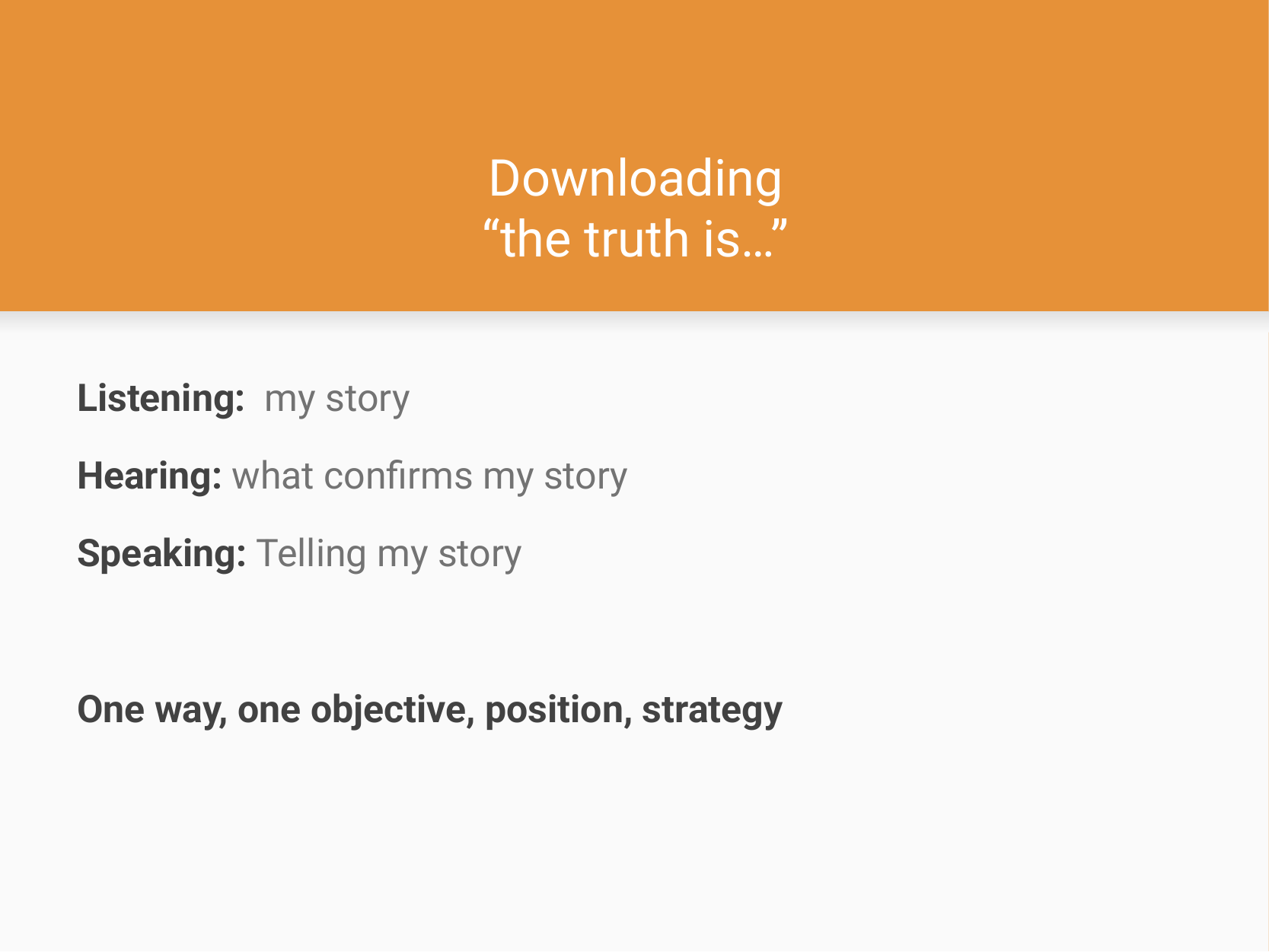

# Downloading “the truth is…”
Listening:  my story
Hearing: what confirms my story
Speaking: Telling my story

One way, one objective, position, strategy